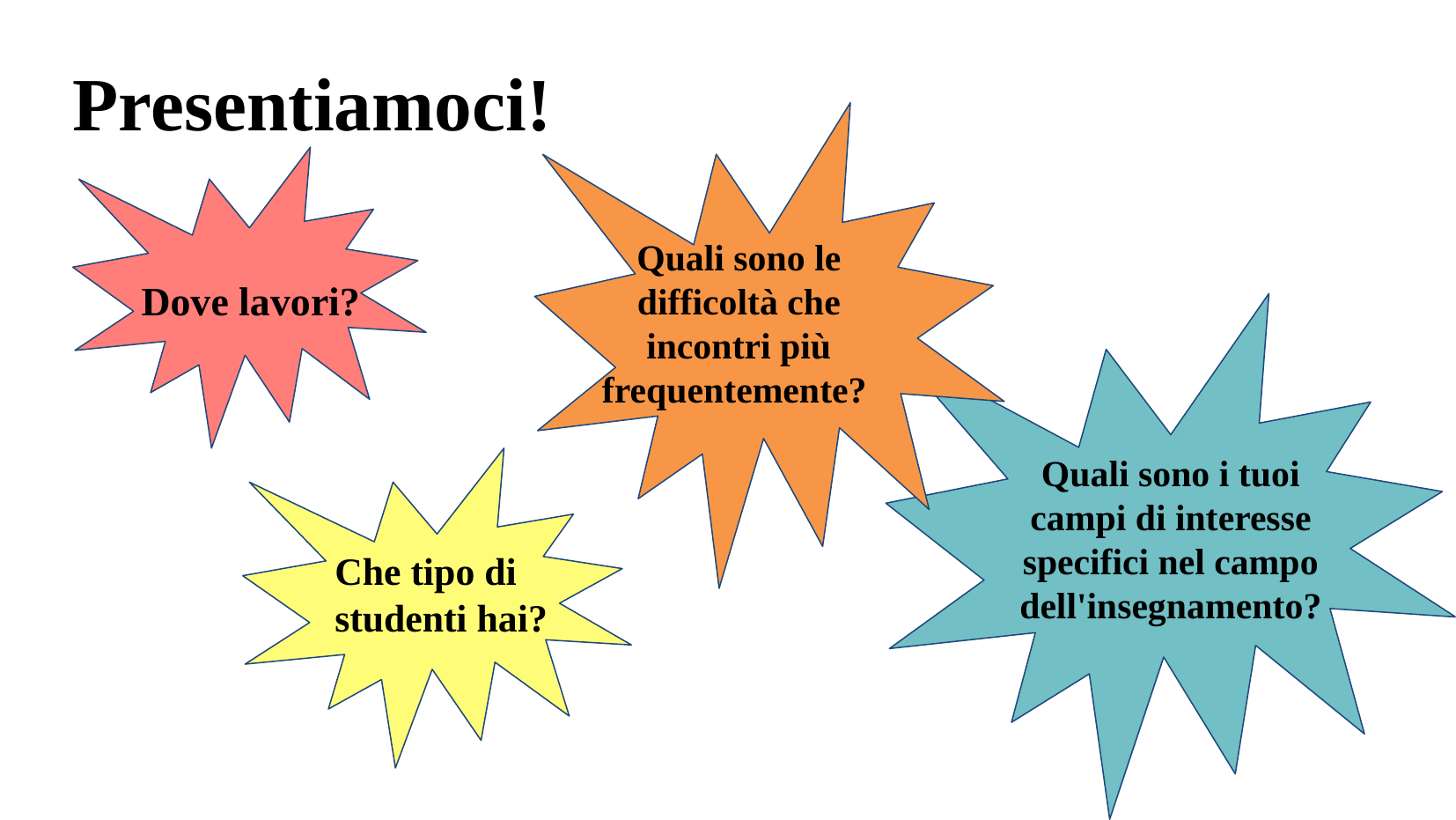

# Presentiamoci!

Quali sono le difficoltà che incontri più frequentemente?
Dove lavori?

Quali sono i tuoi campi di interesse specifici nel campo dell'insegnamento?

Che tipo di studenti hai?